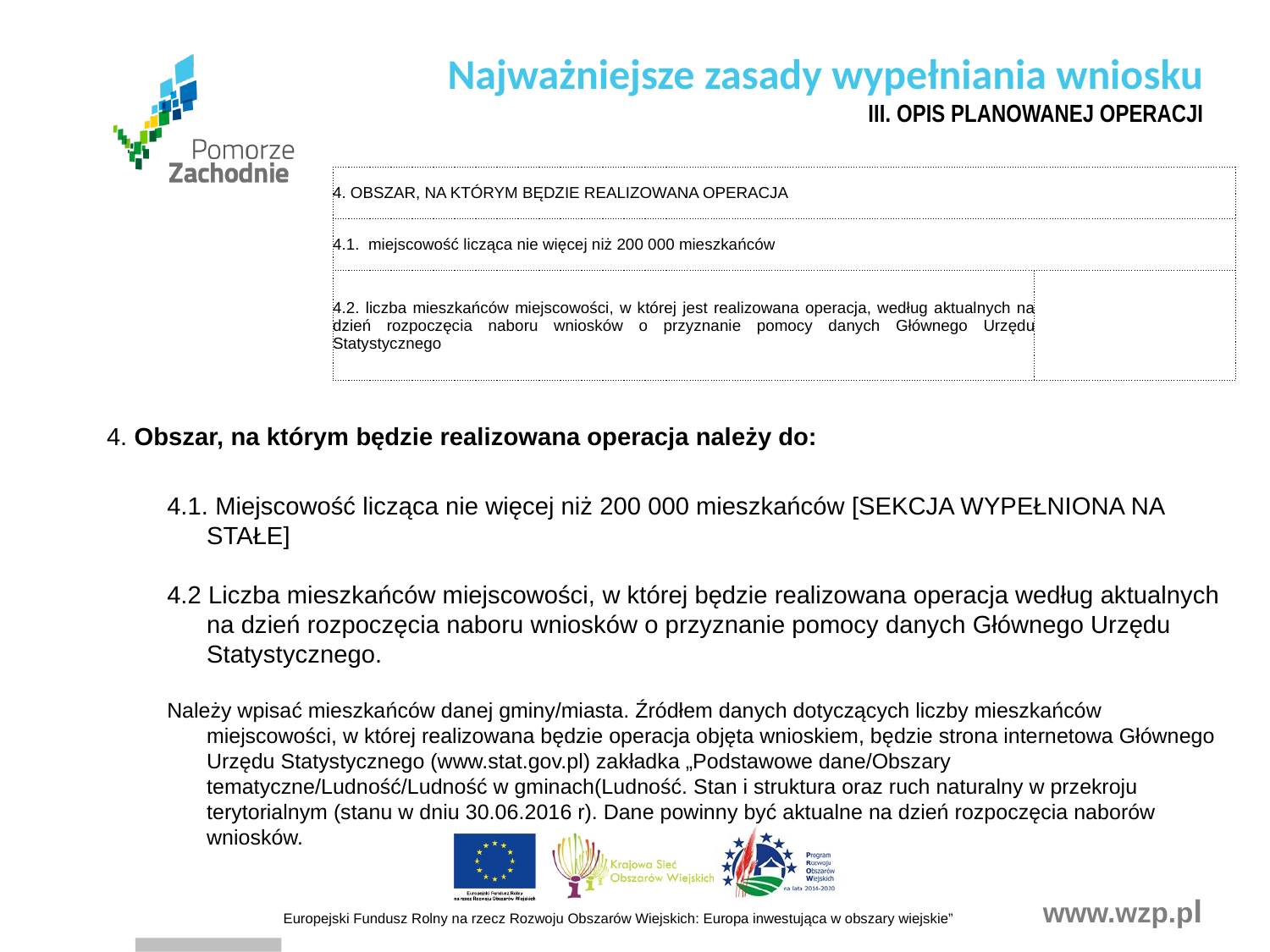

Najważniejsze zasady wypełniania wniosku
III. OPIS PLANOWANEJ OPERACJI

| 4. OBSZAR, NA KTÓRYM BĘDZIE REALIZOWANA OPERACJA |  |
| --- | --- |
| 4.1. miejscowość licząca nie więcej niż 200 000 mieszkańców |  |
| 4.2. liczba mieszkańców miejscowości, w której jest realizowana operacja, według aktualnych na dzień rozpoczęcia naboru wniosków o przyznanie pomocy danych Głównego Urzędu Statystycznego |  |
4. Obszar, na którym będzie realizowana operacja należy do:

4.1. Miejscowość licząca nie więcej niż 200 000 mieszkańców [SEKCJA WYPEŁNIONA NA STAŁE]

4.2 Liczba mieszkańców miejscowości, w której będzie realizowana operacja według aktualnych na dzień rozpoczęcia naboru wniosków o przyznanie pomocy danych Głównego Urzędu Statystycznego.

Należy wpisać mieszkańców danej gminy/miasta. Źródłem danych dotyczących liczby mieszkańców miejscowości, w której realizowana będzie operacja objęta wnioskiem, będzie strona internetowa Głównego Urzędu Statystycznego (www.stat.gov.pl) zakładka „Podstawowe dane/Obszary tematyczne/Ludność/Ludność w gminach(Ludność. Stan i struktura oraz ruch naturalny w przekroju terytorialnym (stanu w dniu 30.06.2016 r). Dane powinny być aktualne na dzień rozpoczęcia naborów wniosków.